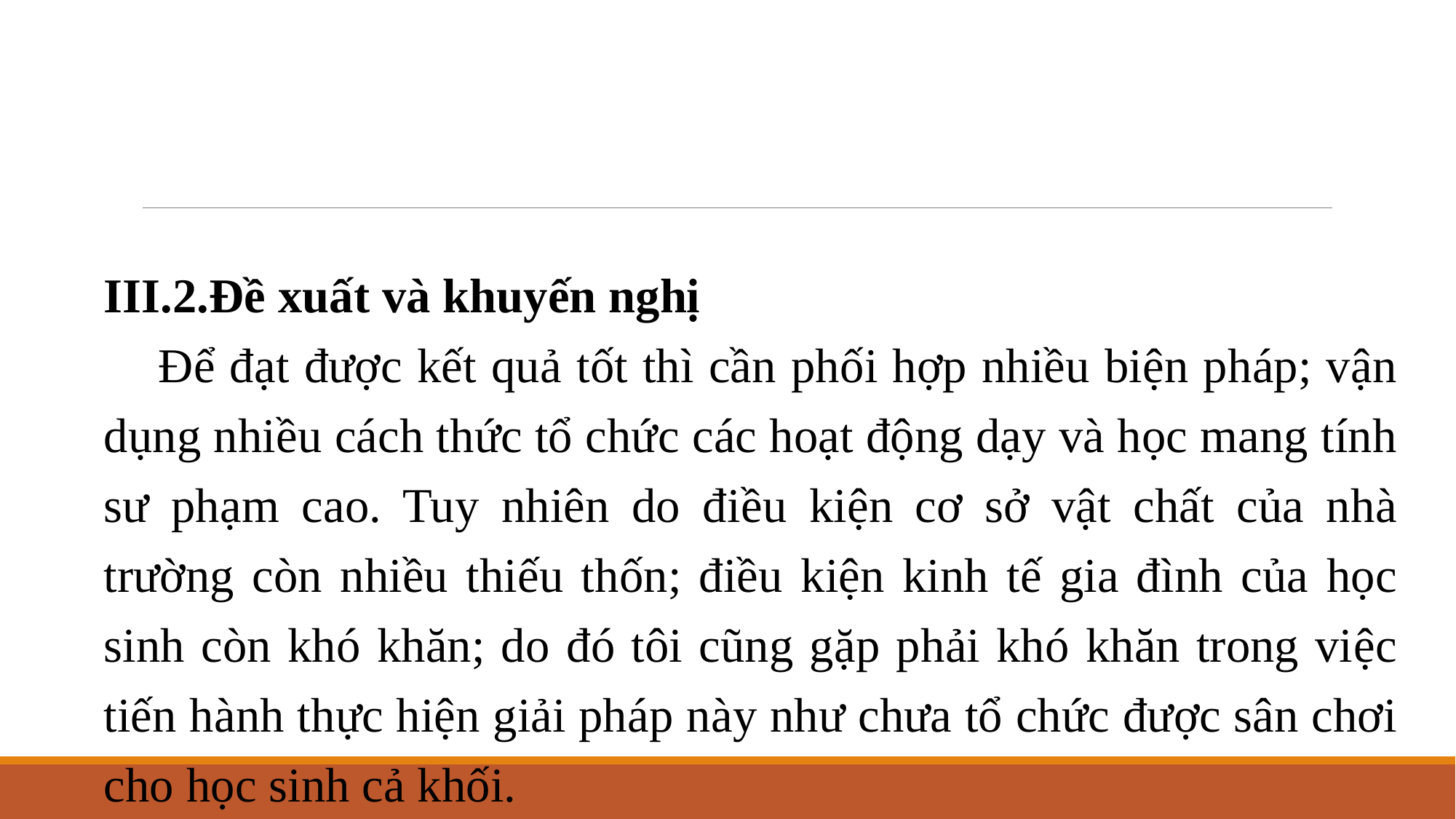

#

III.2.Đề xuất và khuyến nghị
Để đạt được kết quả tốt thì cần phối hợp nhiều biện pháp; vận dụng nhiều cách thức tổ chức các hoạt động dạy và học mang tính sư phạm cao. Tuy nhiên do điều kiện cơ sở vật chất của nhà trường còn nhiều thiếu thốn; điều kiện kinh tế gia đình của học sinh còn khó khăn; do đó tôi cũng gặp phải khó khăn trong việc tiến hành thực hiện giải pháp này như chưa tổ chức được sân chơi cho học sinh cả khối.